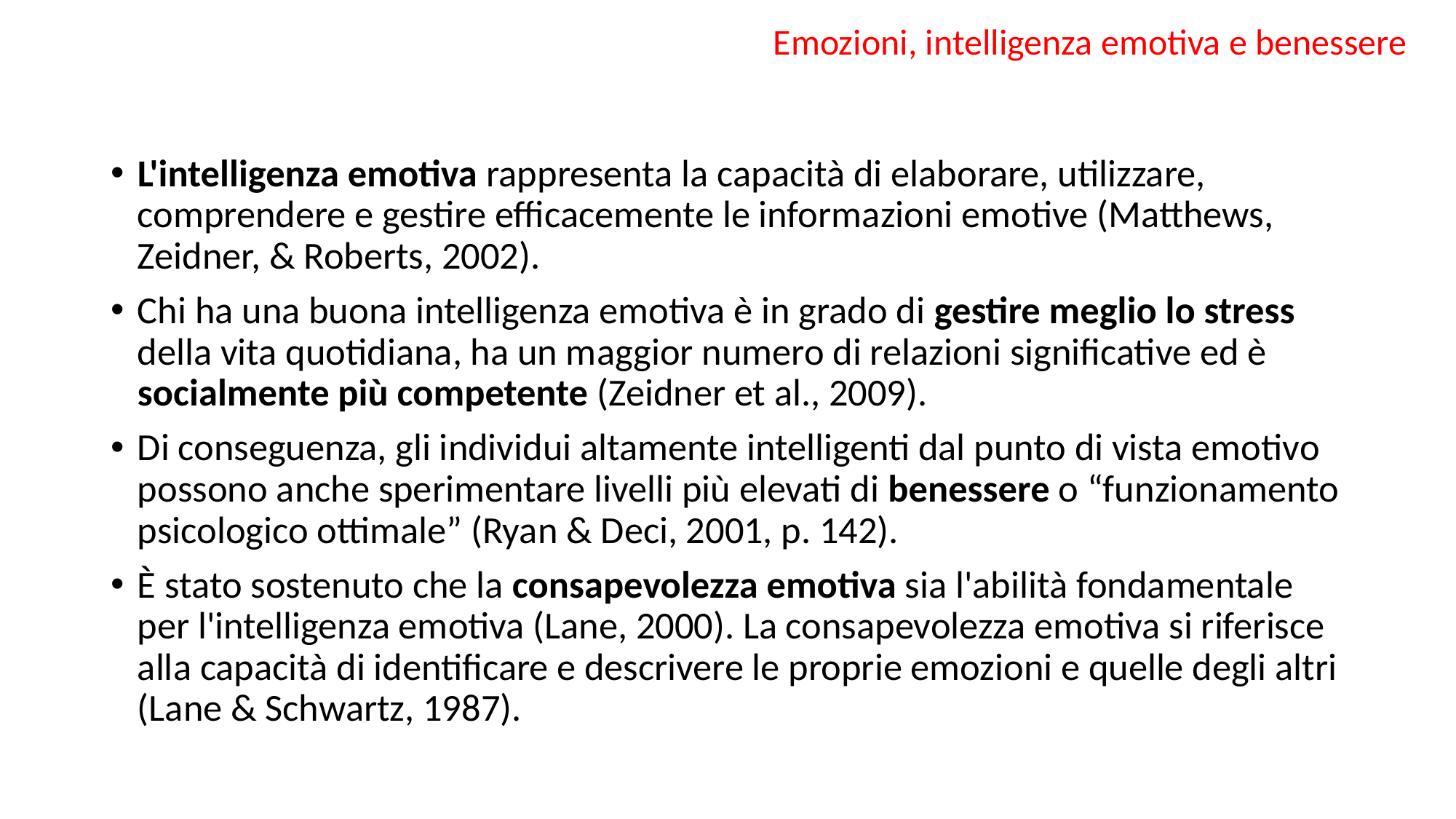

Emozioni, intelligenza emotiva e benessere
L'intelligenza emotiva rappresenta la capacità di elaborare, utilizzare, comprendere e gestire efficacemente le informazioni emotive (Matthews, Zeidner, & Roberts, 2002).
Chi ha una buona intelligenza emotiva è in grado di gestire meglio lo stress della vita quotidiana, ha un maggior numero di relazioni significative ed è socialmente più competente (Zeidner et al., 2009).
Di conseguenza, gli individui altamente intelligenti dal punto di vista emotivo possono anche sperimentare livelli più elevati di benessere o “funzionamento psicologico ottimale” (Ryan & Deci, 2001, p. 142).
È stato sostenuto che la consapevolezza emotiva sia l'abilità fondamentale per l'intelligenza emotiva (Lane, 2000). La consapevolezza emotiva si riferisce alla capacità di identificare e descrivere le proprie emozioni e quelle degli altri (Lane & Schwartz, 1987).